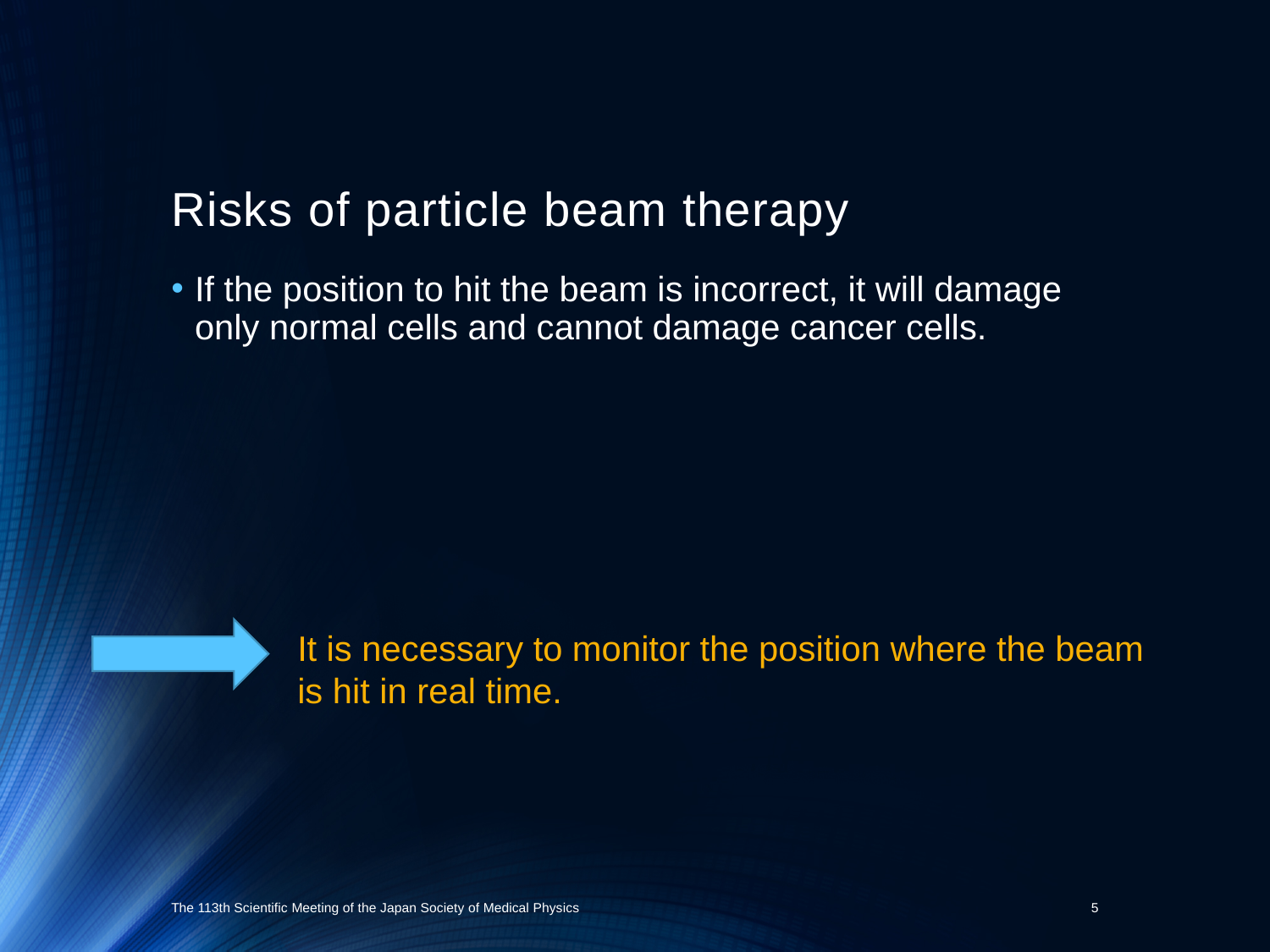

# Risks of particle beam therapy
If the position to hit the beam is incorrect, it will damage only normal cells and cannot damage cancer cells.

It is necessary to monitor the position where the beam is hit in real time.
The 113th Scientific Meeting of the Japan Society of Medical Physics
5